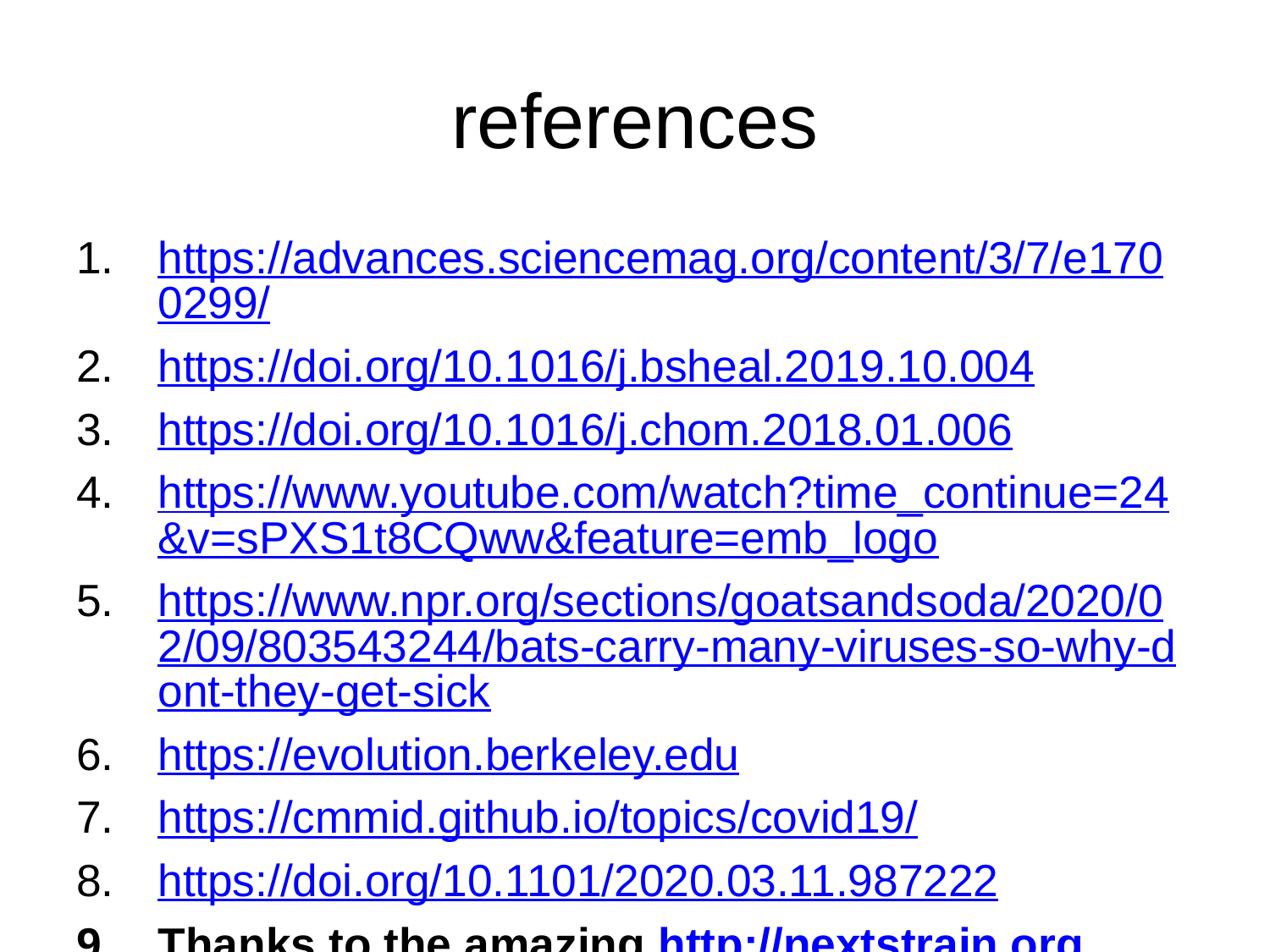

# references
https://advances.sciencemag.org/content/3/7/e1700299/
https://doi.org/10.1016/j.bsheal.2019.10.004
https://doi.org/10.1016/j.chom.2018.01.006
https://www.youtube.com/watch?time_continue=24&v=sPXS1t8CQww&feature=emb_logo
https://www.npr.org/sections/goatsandsoda/2020/02/09/803543244/bats-carry-many-viruses-so-why-dont-they-get-sick
https://evolution.berkeley.edu
https://cmmid.github.io/topics/covid19/
https://doi.org/10.1101/2020.03.11.987222
Thanks to the amazing http://nextstrain.org team!